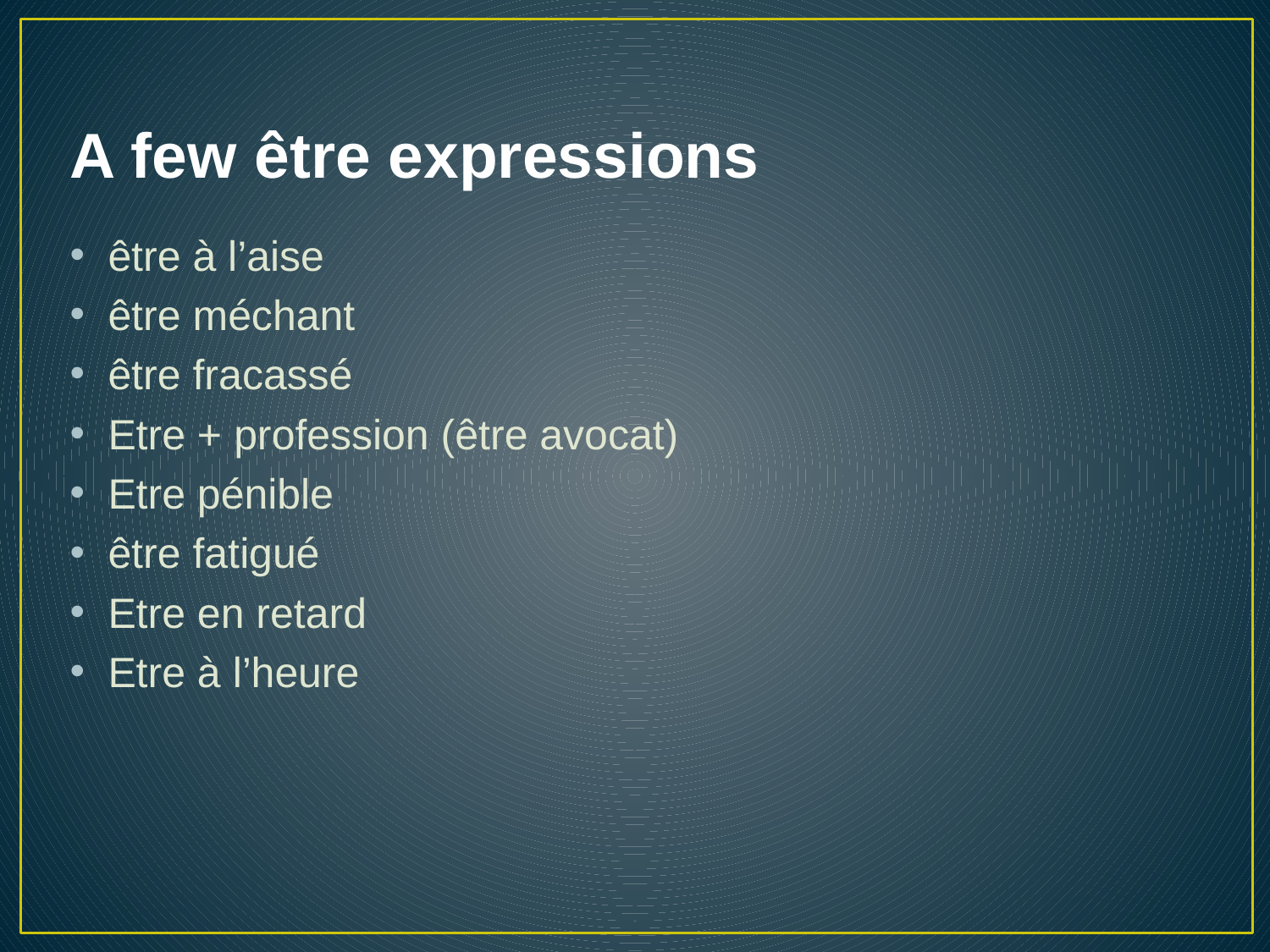

# A few être expressions
être à l’aise
être méchant
être fracassé
Etre + profession (être avocat)
Etre pénible
être fatigué
Etre en retard
Etre à l’heure